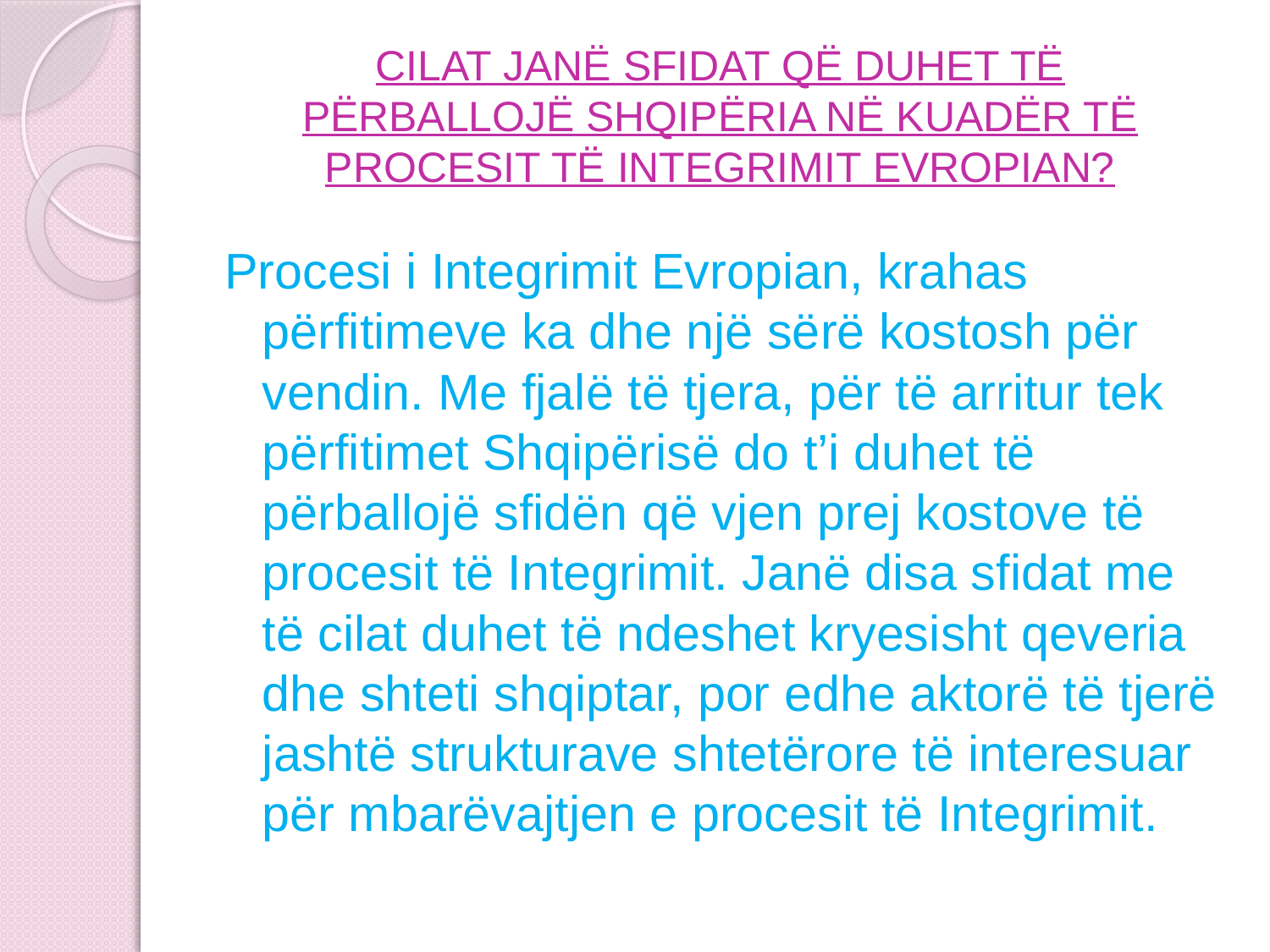

# CILAT JANË SFIDAT QË DUHET TË PËRBALLOJË SHQIPËRIA NË KUADËR TË PROCESIT TË INTEGRIMIT EVROPIAN?
Procesi i Integrimit Evropian, krahas përfitimeve ka dhe një sërë kostosh për vendin. Me fjalë të tjera, për të arritur tek përfitimet Shqipërisë do t’i duhet të përballojë sfidën që vjen prej kostove të procesit të Integrimit. Janë disa sfidat me të cilat duhet të ndeshet kryesisht qeveria dhe shteti shqiptar, por edhe aktorë të tjerë jashtë strukturave shtetërore të interesuar për mbarëvajtjen e procesit të Integrimit.